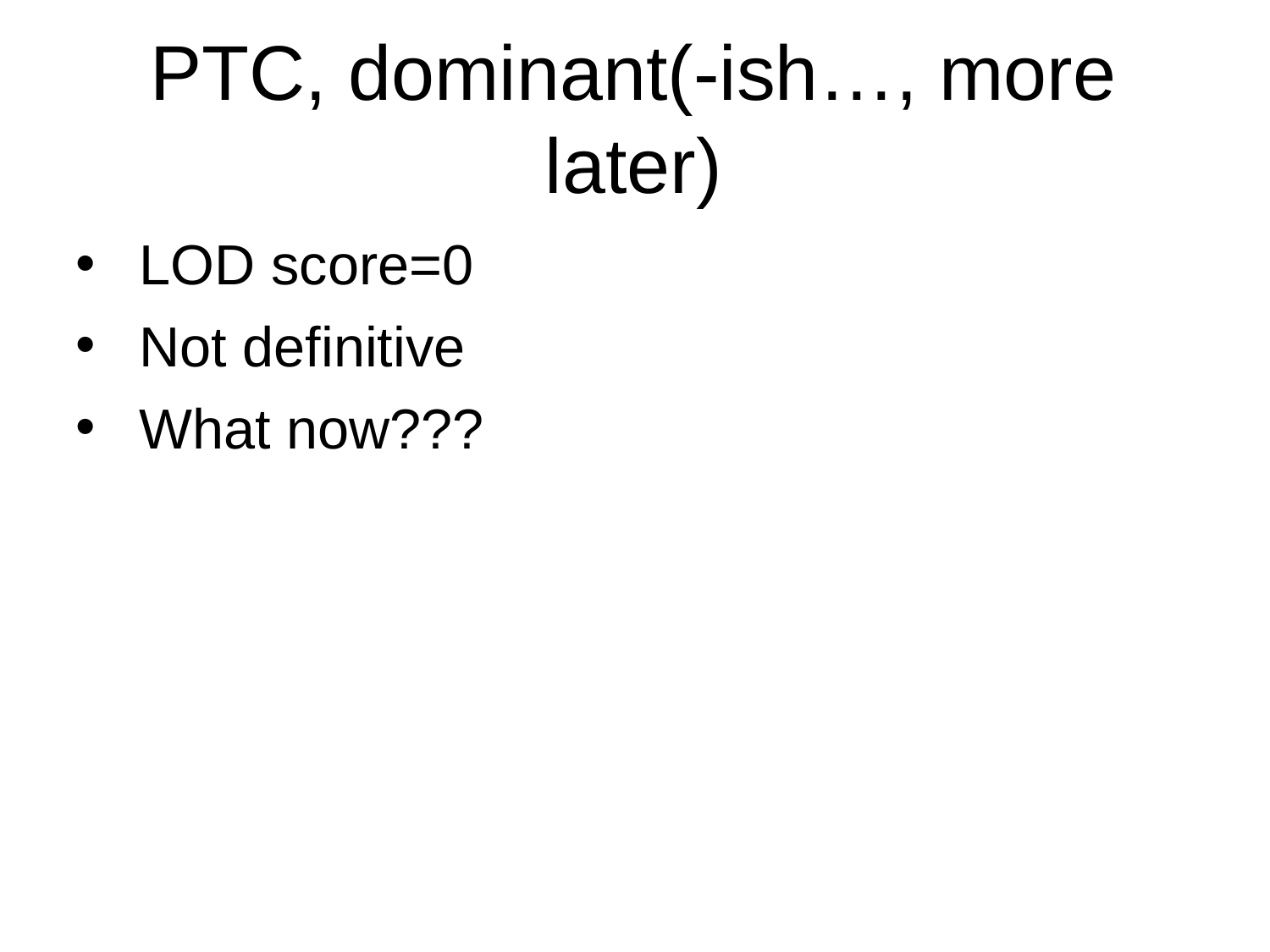

# PTC, dominant(-ish…, more later)
LOD score=0
Not definitive
What now???